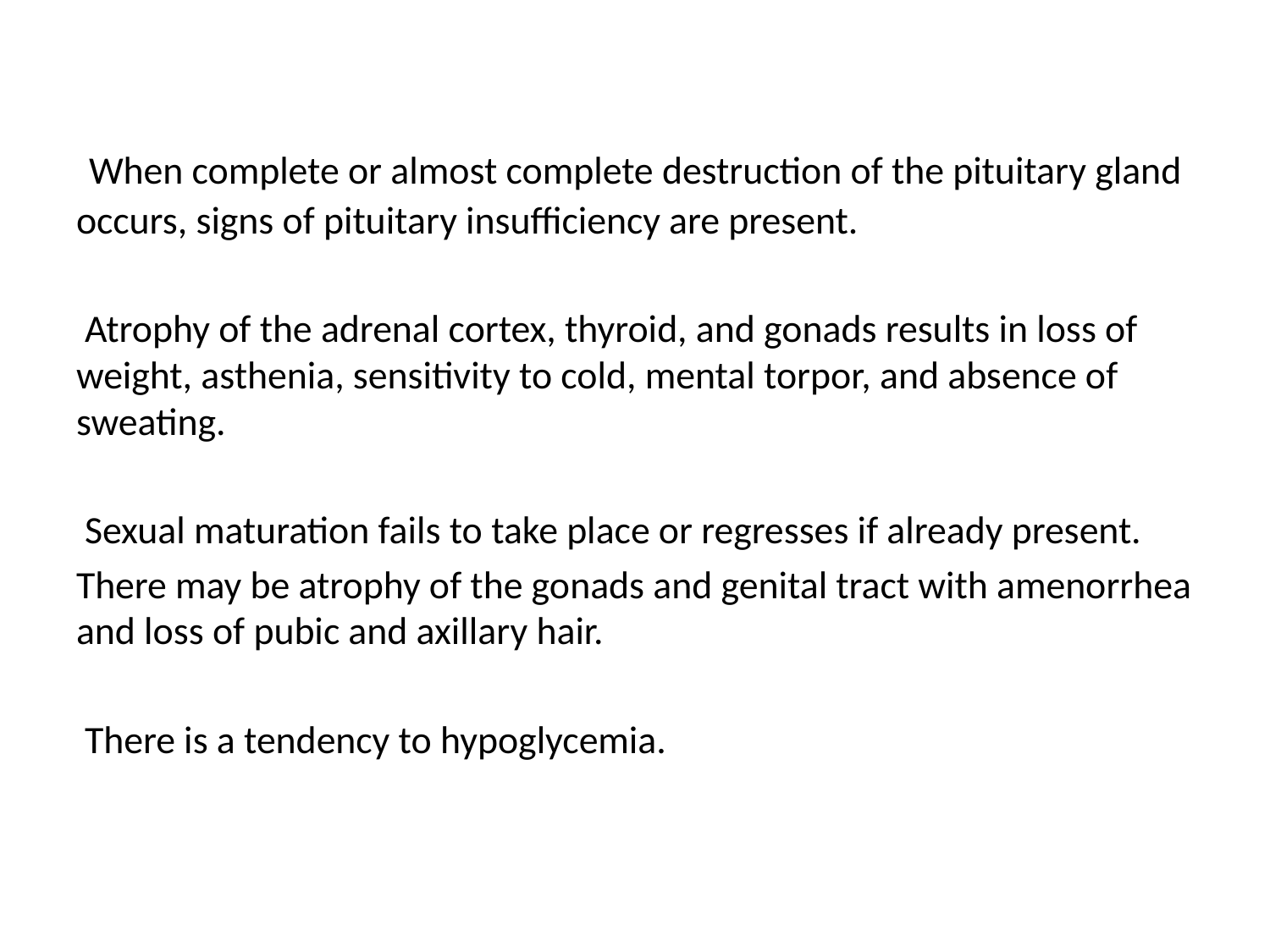

#

 When complete or almost complete destruction of the pituitary gland occurs, signs of pituitary insufficiency are present.

 Atrophy of the adrenal cortex, thyroid, and gonads results in loss of weight, asthenia, sensitivity to cold, mental torpor, and absence of sweating.

 Sexual maturation fails to take place or regresses if already present.
There may be atrophy of the gonads and genital tract with amenorrhea and loss of pubic and axillary hair.

 There is a tendency to hypoglycemia.